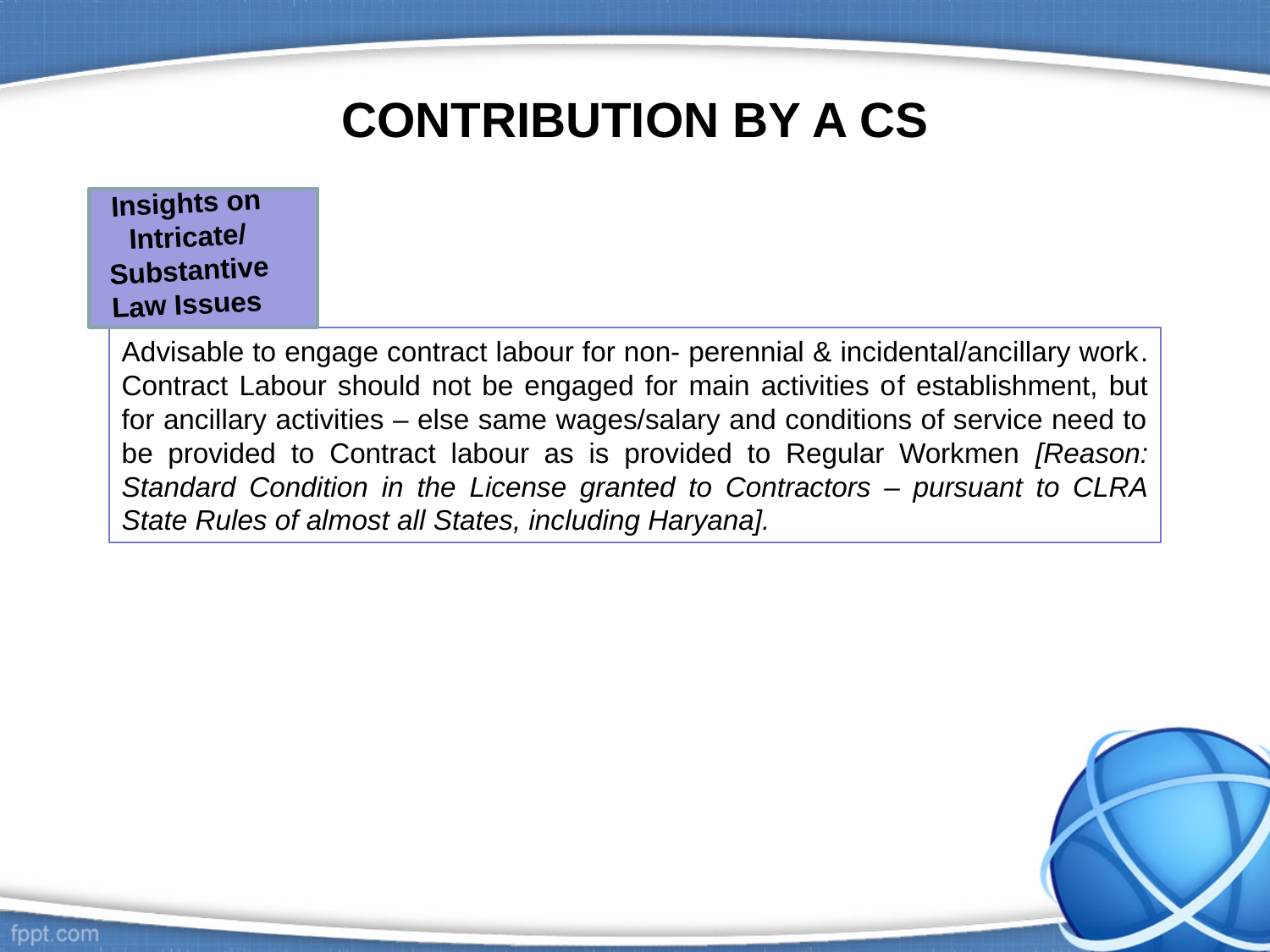

# CONTRIBUTION BY A CS
Insights on Intricate/ Substantive Law Issues

Advisable to engage contract labour for non- perennial & incidental/ancillary work. Contract Labour should not be engaged for main activities of establishment, but for ancillary activities – else same wages/salary and conditions of service need to be provided to Contract labour as is provided to Regular Workmen [Reason: Standard Condition in the License granted to Contractors – pursuant to CLRA State Rules of almost all States, including Haryana].